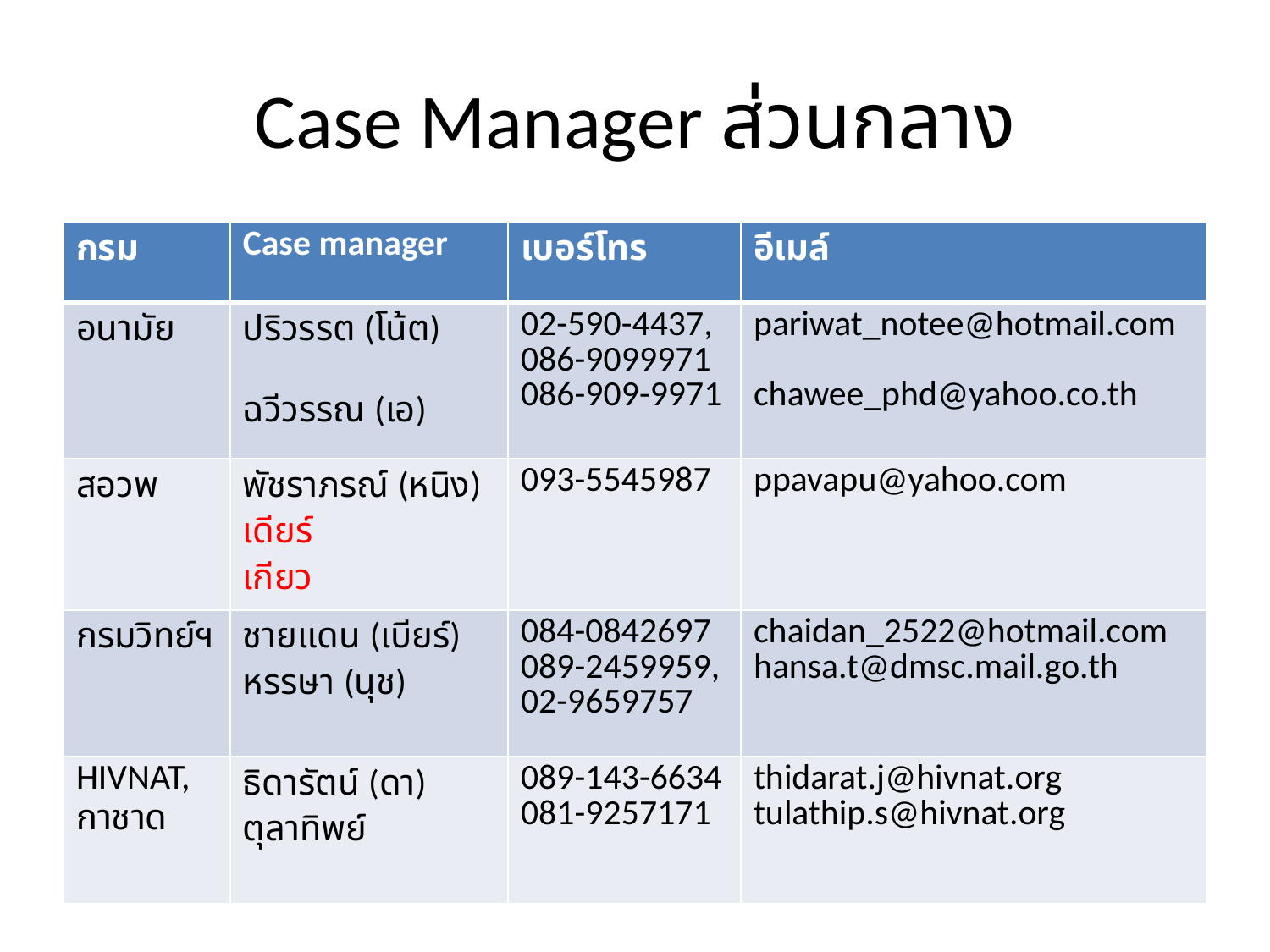

# Case Manager ส่วนกลาง
| กรม | Case manager | เบอร์โทร | อีเมล์ |
| --- | --- | --- | --- |
| อนามัย | ปริวรรต (โน้ต) ฉวีวรรณ (เอ) | 02-590-4437, 086-9099971 086-909-9971 | pariwat\_notee@hotmail.com chawee\_phd@yahoo.co.th |
| สอวพ | พัชราภรณ์ (หนิง) เดียร์ เกียว | 093-5545987 | ppavapu@yahoo.com |
| กรมวิทย์ฯ | ชายแดน (เบียร์) หรรษา (นุช) | 084-0842697 089-2459959, 02-9659757 | chaidan\_2522@hotmail.com hansa.t@dmsc.mail.go.th |
| HIVNAT, กาชาด | ธิดารัตน์ (ดา) ตุลาทิพย์ | 089-143-6634 081-9257171 | thidarat.j@hivnat.org tulathip.s@hivnat.org |